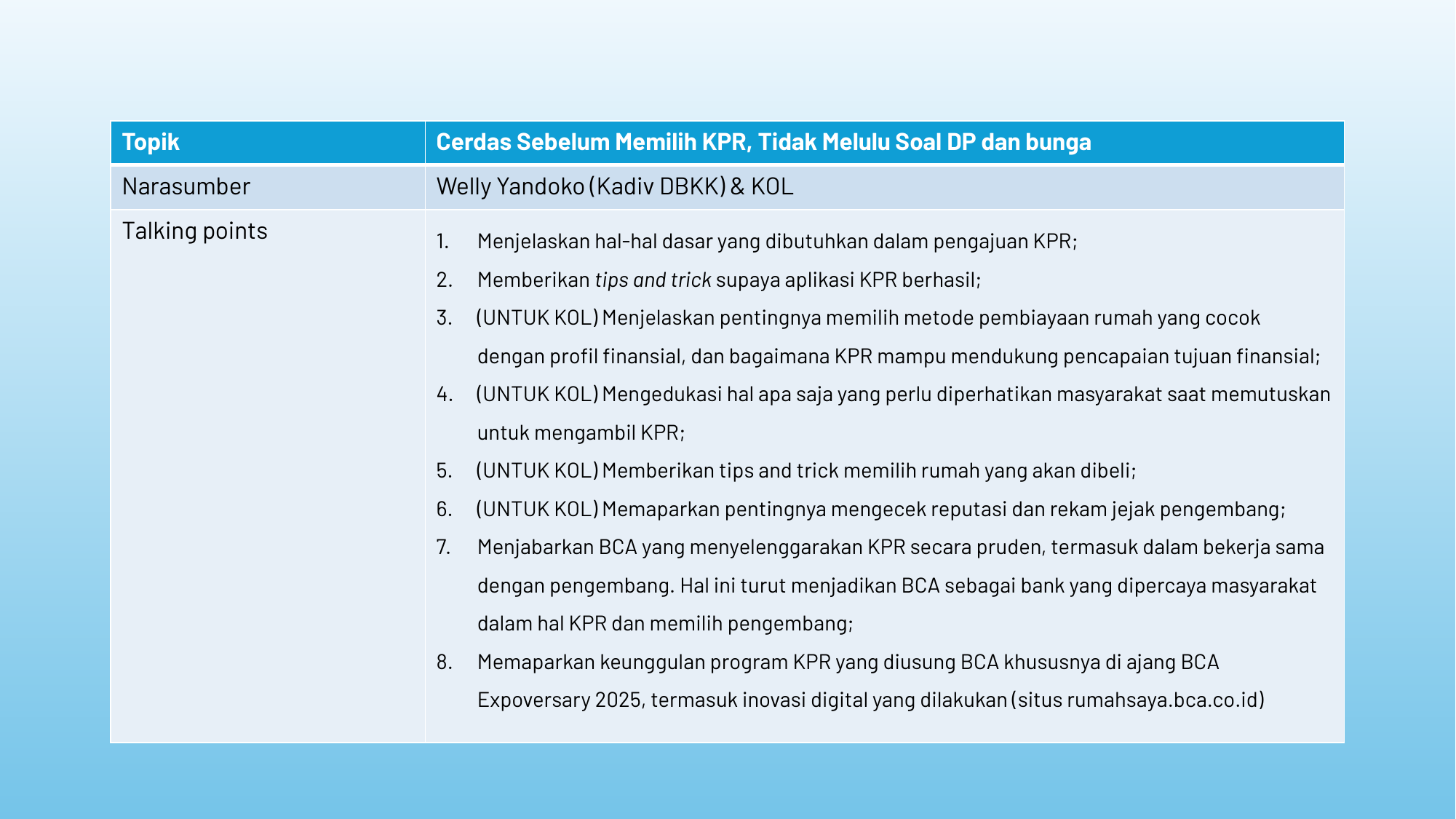

| Topik | Cerdas Sebelum Memilih KPR, Tidak Melulu Soal DP dan bunga |
| --- | --- |
| Narasumber | Welly Yandoko (Kadiv DBKK) & KOL |
| Talking points | Menjelaskan hal-hal dasar yang dibutuhkan dalam pengajuan KPR; Memberikan tips and trick supaya aplikasi KPR berhasil; (UNTUK KOL) Menjelaskan pentingnya memilih metode pembiayaan rumah yang cocok dengan profil finansial, dan bagaimana KPR mampu mendukung pencapaian tujuan finansial; (UNTUK KOL) Mengedukasi hal apa saja yang perlu diperhatikan masyarakat saat memutuskan untuk mengambil KPR; (UNTUK KOL) Memberikan tips and trick memilih rumah yang akan dibeli; (UNTUK KOL) Memaparkan pentingnya mengecek reputasi dan rekam jejak pengembang; Menjabarkan BCA yang menyelenggarakan KPR secara pruden, termasuk dalam bekerja sama dengan pengembang. Hal ini turut menjadikan BCA sebagai bank yang dipercaya masyarakat dalam hal KPR dan memilih pengembang; Memaparkan keunggulan program KPR yang diusung BCA khususnya di ajang BCA Expoversary 2025, termasuk inovasi digital yang dilakukan (situs rumahsaya.bca.co.id) |